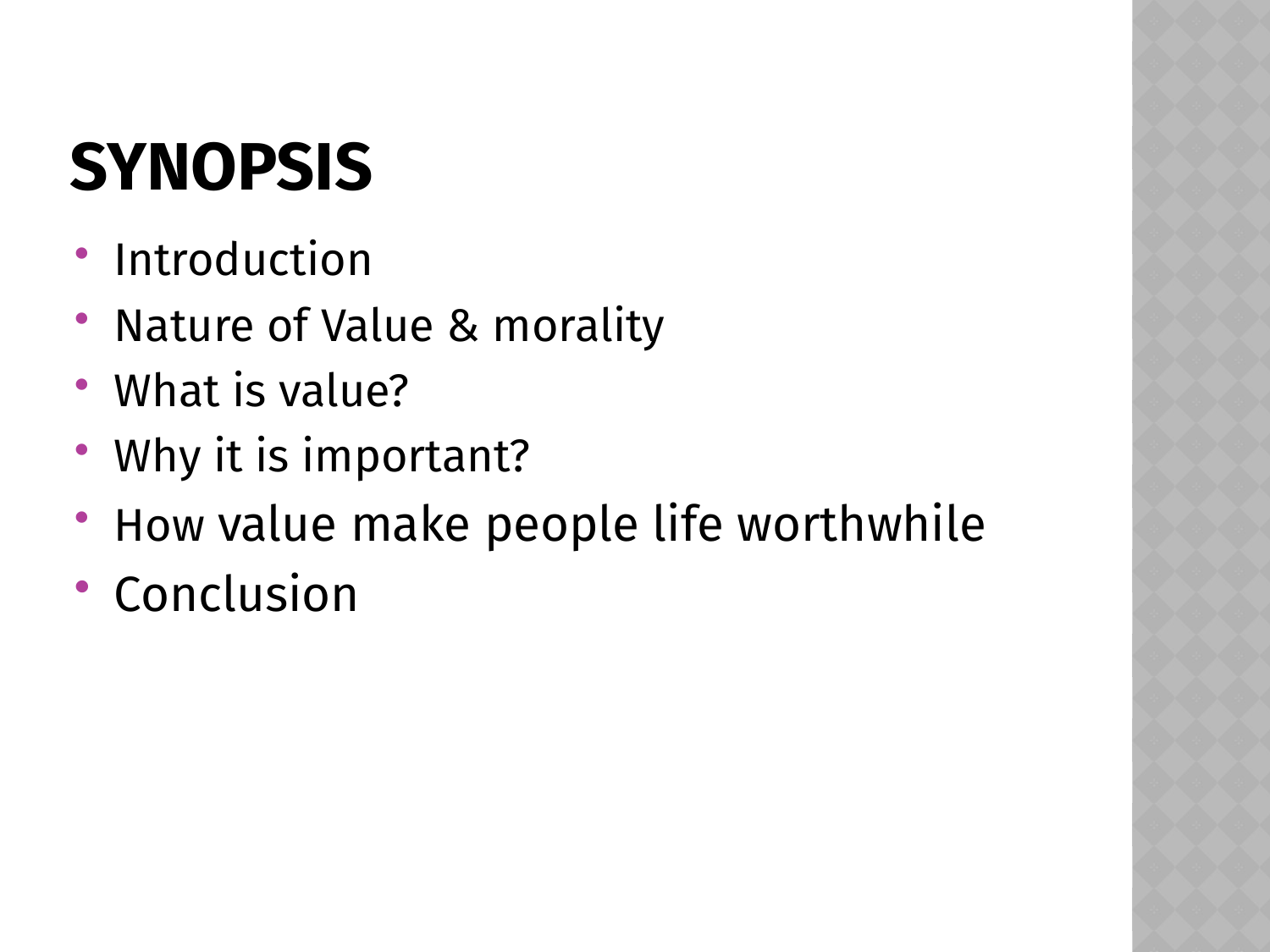

# Synopsis
Introduction
Nature of Value & morality
What is value?
Why it is important?
How value make people life worthwhile
Conclusion